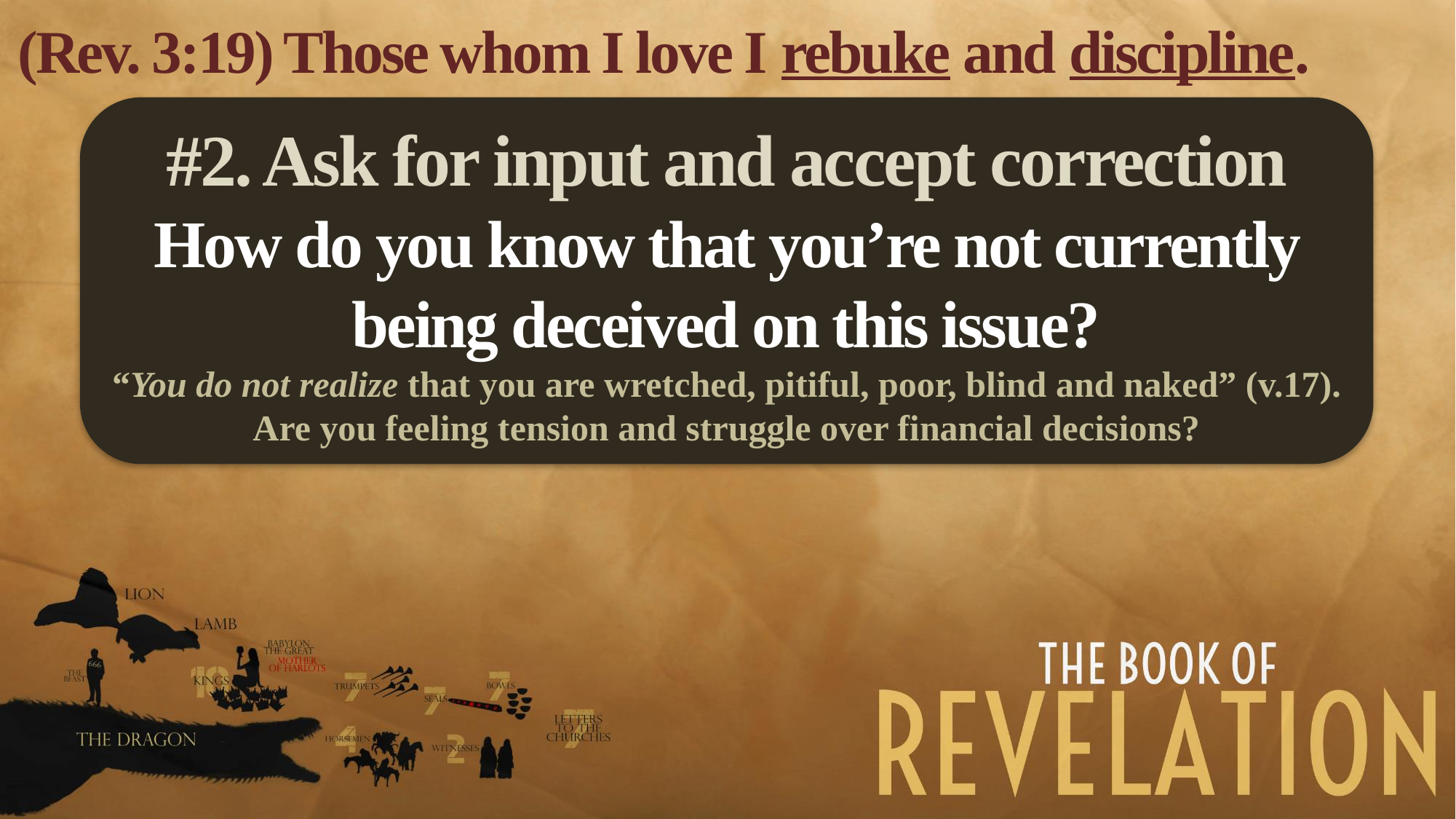

(Rev. 3:19) Those whom I love I rebuke and discipline.
#2. Ask for input and accept correction
How do you know that you’re not currently being deceived on this issue?
“You do not realize that you are wretched, pitiful, poor, blind and naked” (v.17).
Are you feeling tension and struggle over financial decisions?